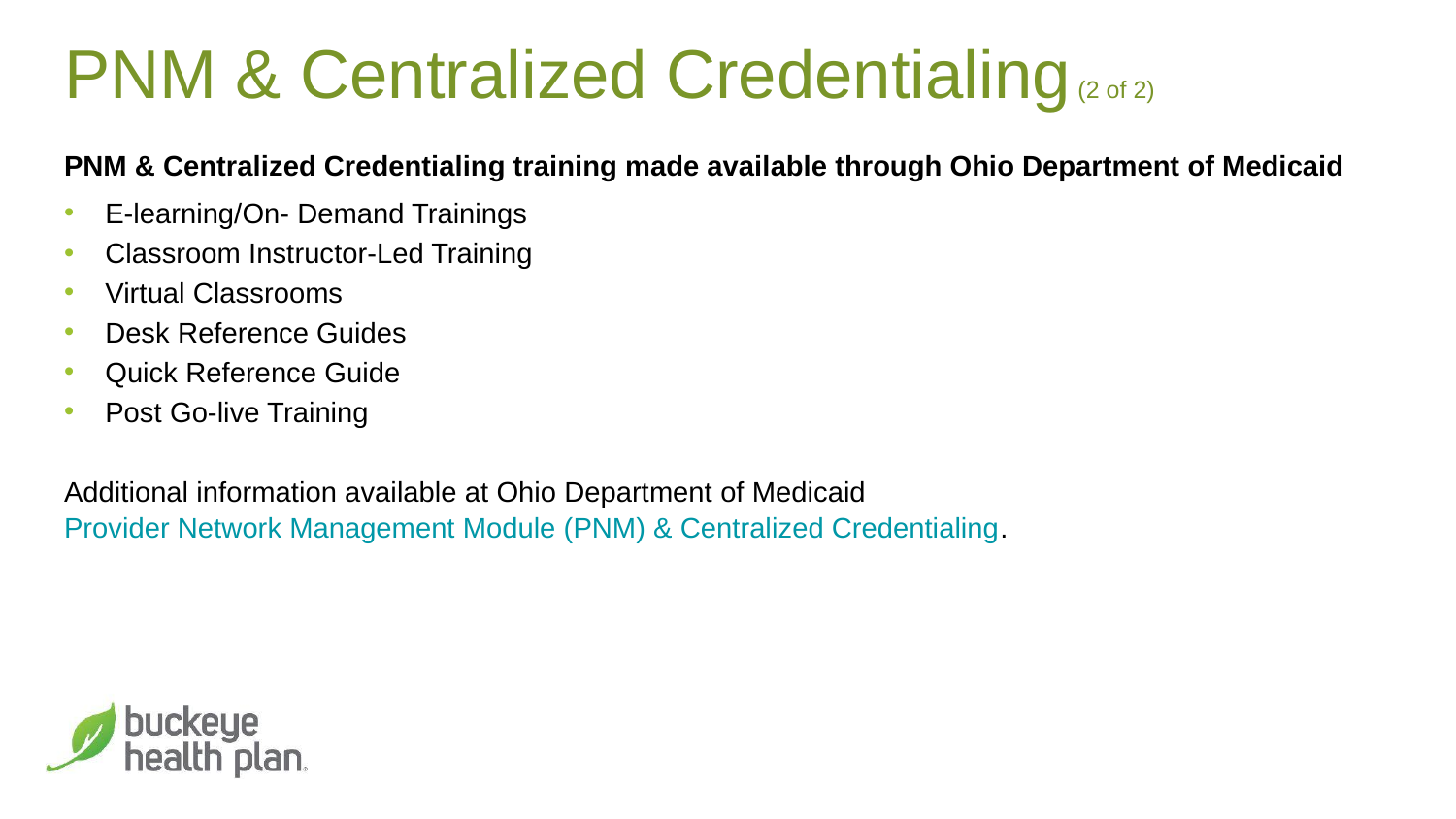

# PNM & Centralized Credentialing (2 of 2)
PNM & Centralized Credentialing training made available through Ohio Department of Medicaid
E-learning/On- Demand Trainings
Classroom Instructor-Led Training
Virtual Classrooms
Desk Reference Guides
Quick Reference Guide
Post Go-live Training

Additional information available at Ohio Department of Medicaid Provider Network Management Module (PNM) & Centralized Credentialing.